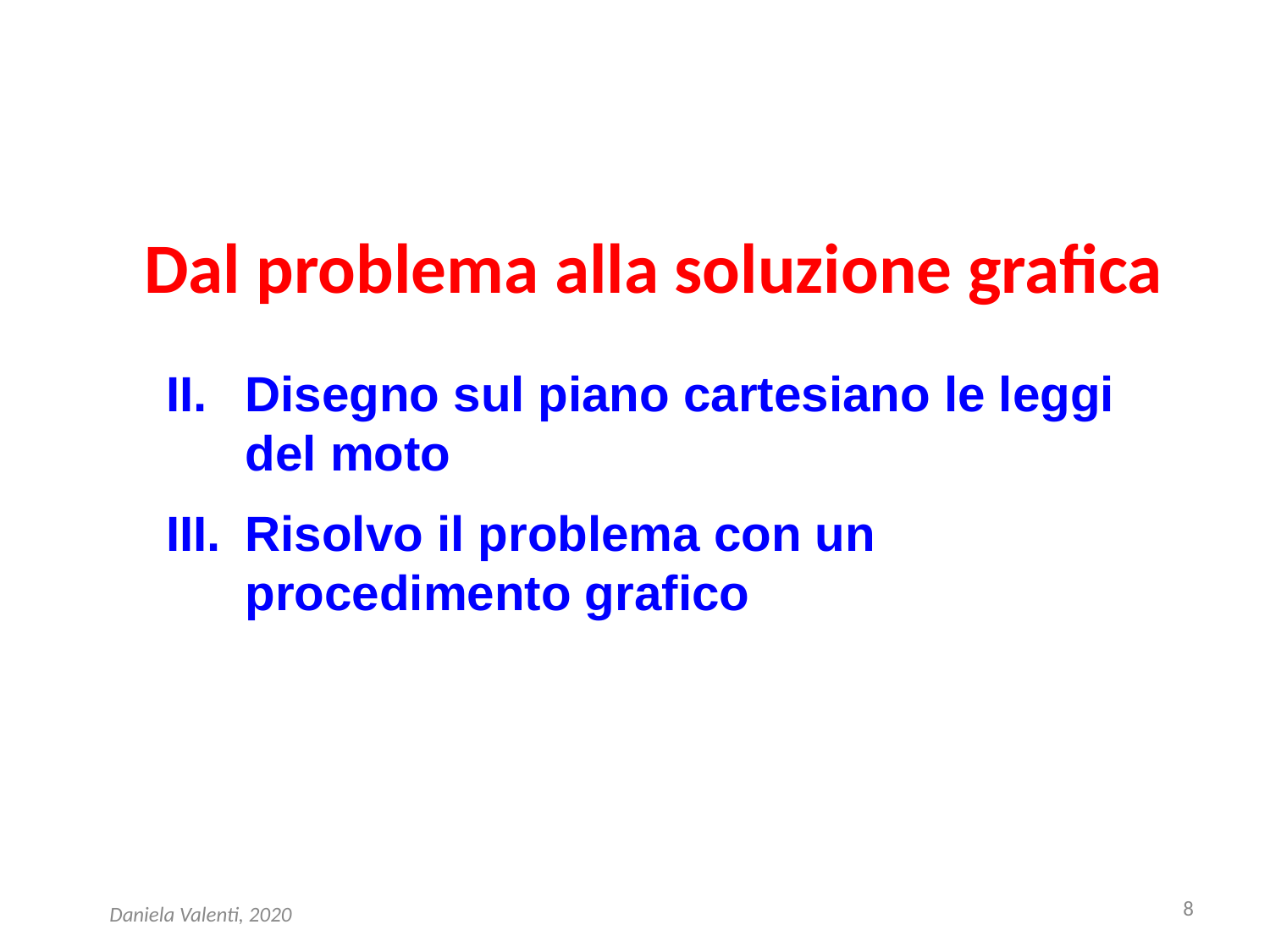

# Dal problema alla soluzione grafica
Disegno sul piano cartesiano le leggi del moto

Risolvo il problema con un procedimento grafico

8
Daniela Valenti, 2020